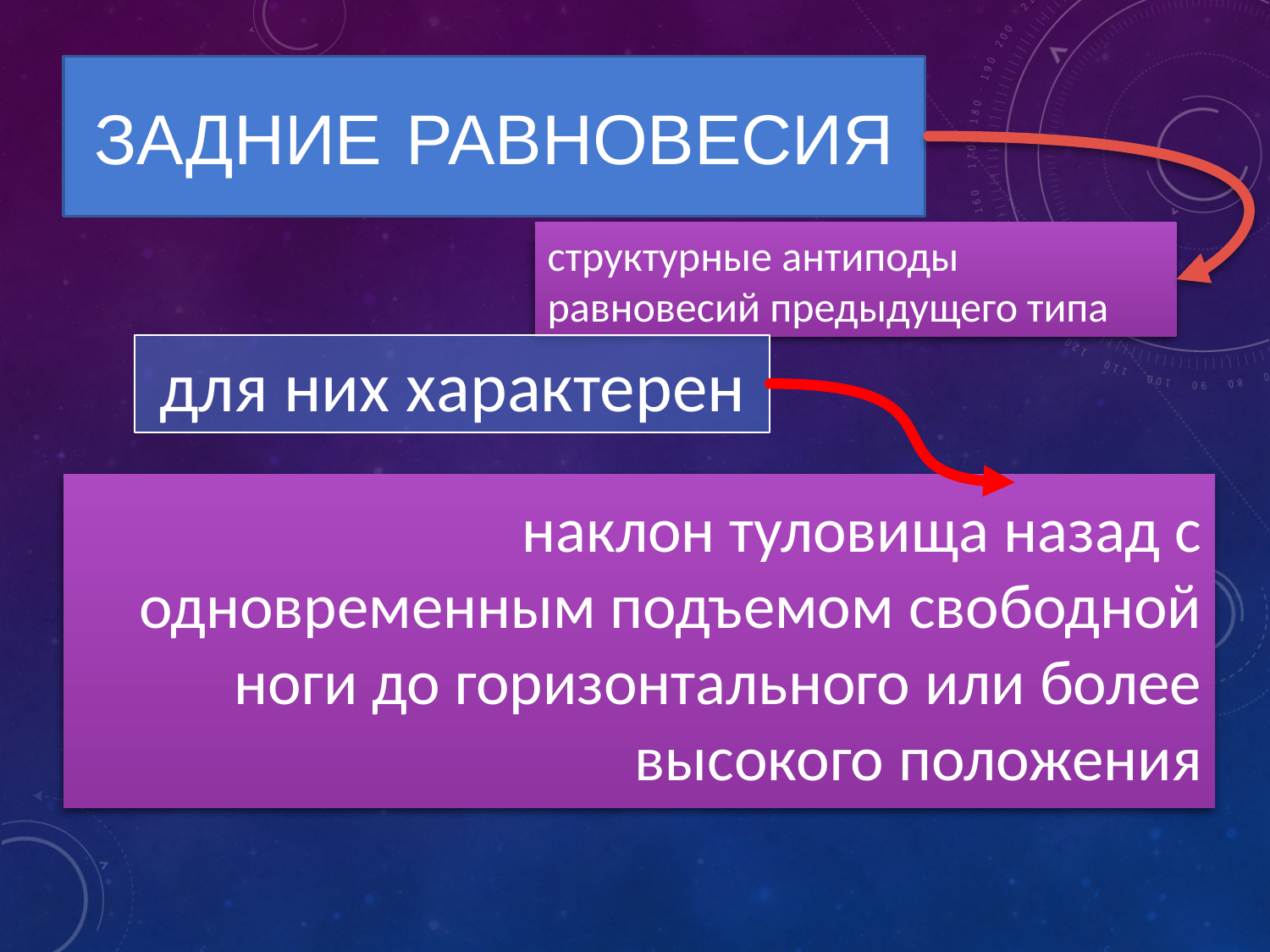

# Задние равновесия
структурные антиподы равновесий предыдущего типа
для них характерен
наклон туловища назад с одновременным подъемом свободной ноги до горизонтального или более высокого положения